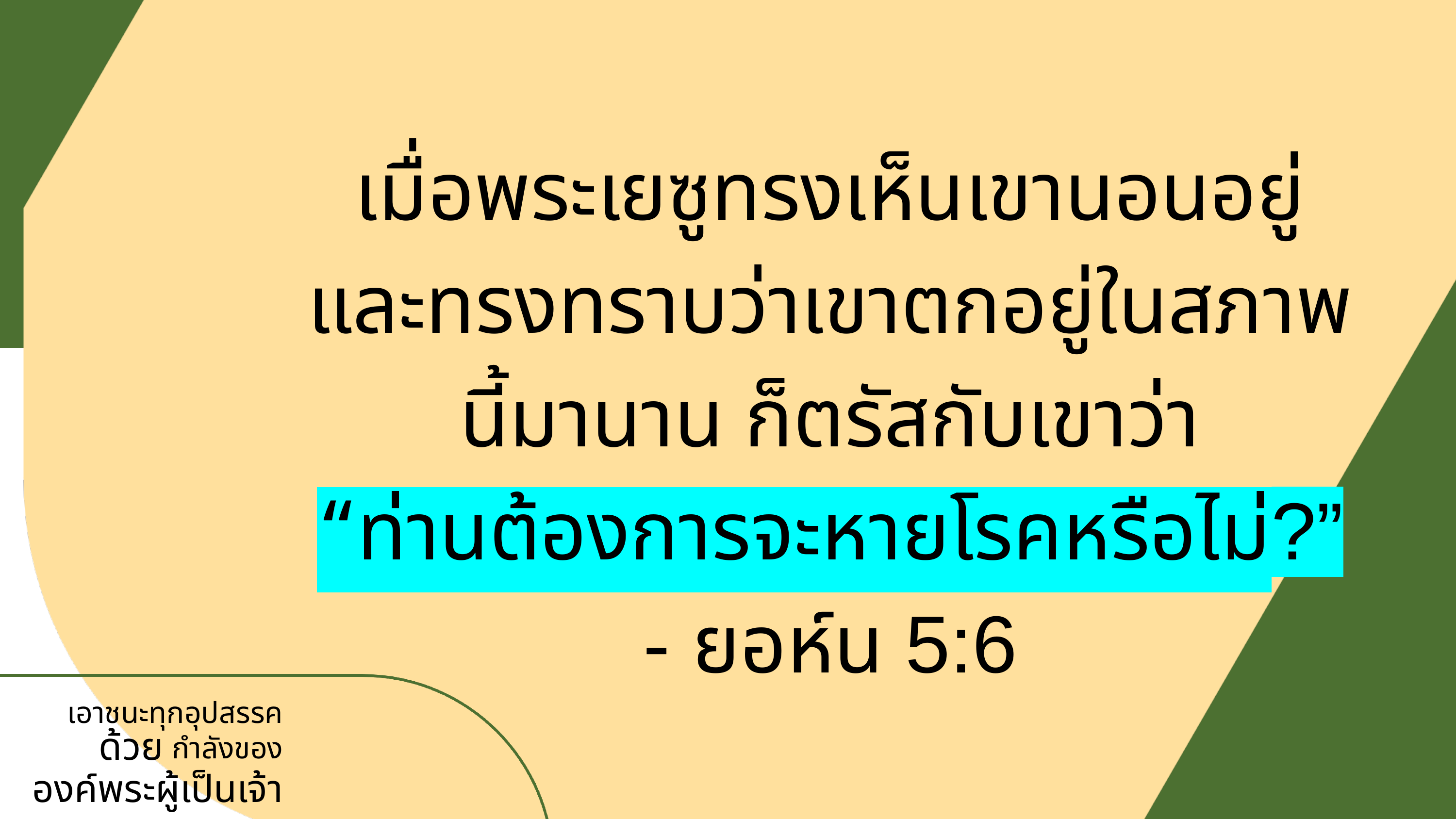

เมื่อพระเยซูทรงเห็นเขานอนอยู่
และทรงทราบว่าเขาตกอยู่ในสภาพ
นี้มานาน ก็ตรัสกับเขาว่า
“ท่านต้องการจะหายโรคหรือไม่?”
- ยอห์น 5:6

เอาชนะทุกอุปสรรค
กำลังของ
องค์พระผู้เป็นเจ้า
ด้วย